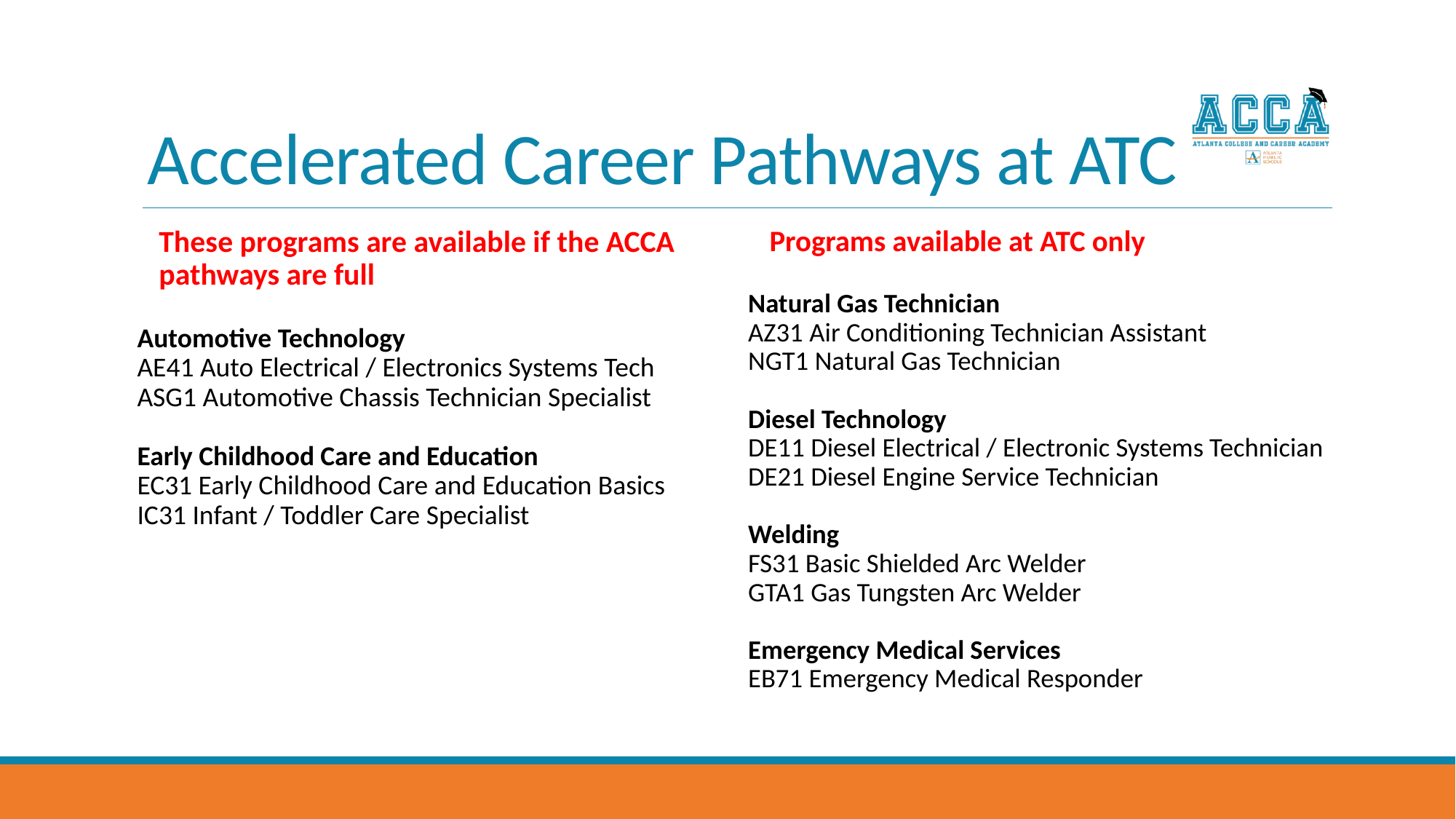

# Accelerated Career Pathways at ATC
These programs are available if the ACCA pathways are full

Automotive Technology
AE41 Auto Electrical / Electronics Systems Tech
ASG1 Automotive Chassis Technician Specialist

Early Childhood Care and Education
EC31 Early Childhood Care and Education Basics
IC31 Infant / Toddler Care Specialist

Programs available at ATC only

Natural Gas Technician
AZ31 Air Conditioning Technician Assistant
NGT1 Natural Gas Technician

Diesel Technology
DE11 Diesel Electrical / Electronic Systems Technician
DE21 Diesel Engine Service Technician

Welding
FS31 Basic Shielded Arc Welder
GTA1 Gas Tungsten Arc Welder

Emergency Medical Services
EB71 Emergency Medical Responder